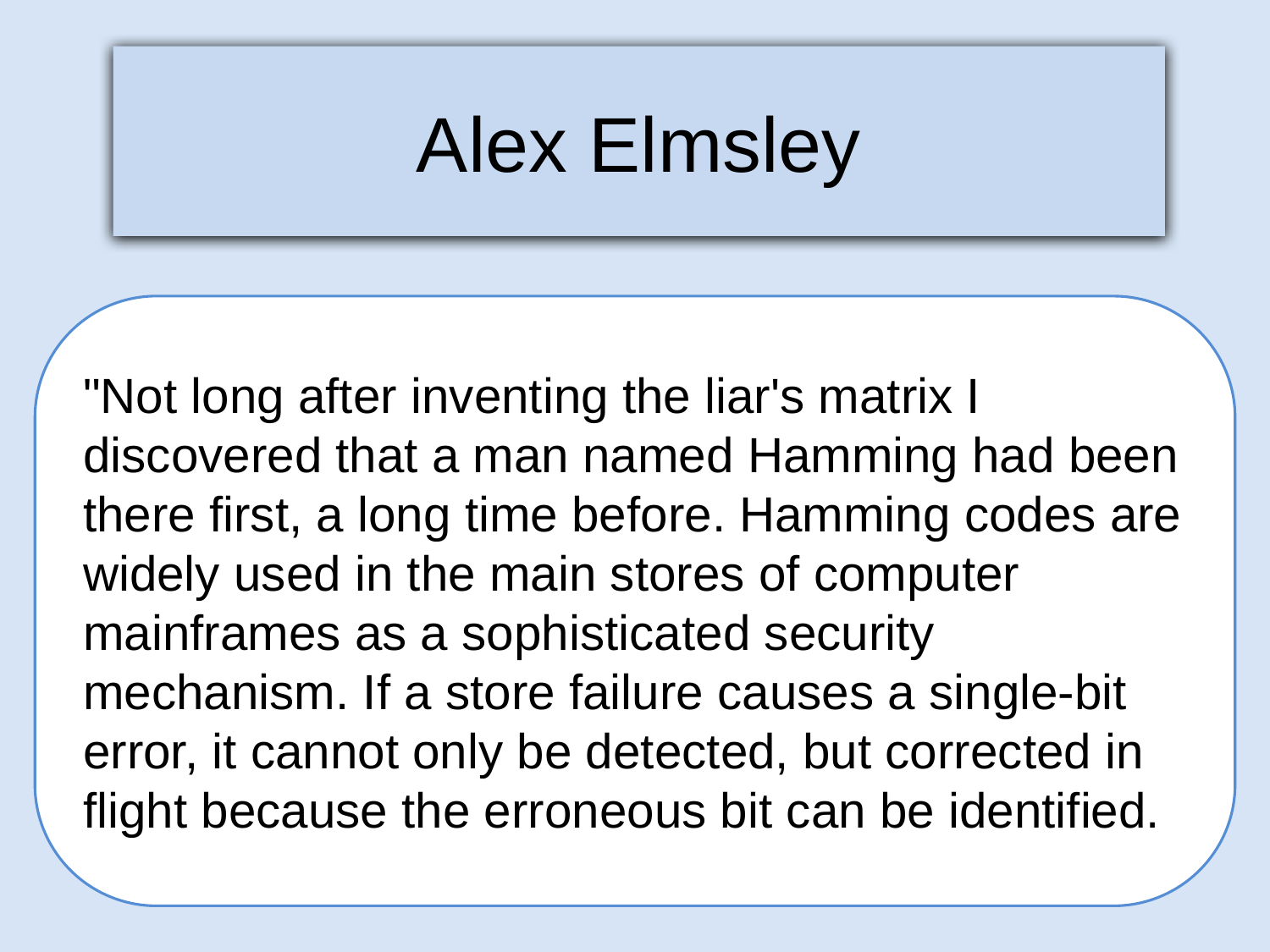

Alex Elmsley
"Not long after inventing the liar's matrix I discovered that a man named Hamming had been there first, a long time before. Hamming codes are widely used in the main stores of computer mainframes as a sophisticated security mechanism. If a store failure causes a single-bit error, it cannot only be detected, but corrected in flight because the erroneous bit can be identified.